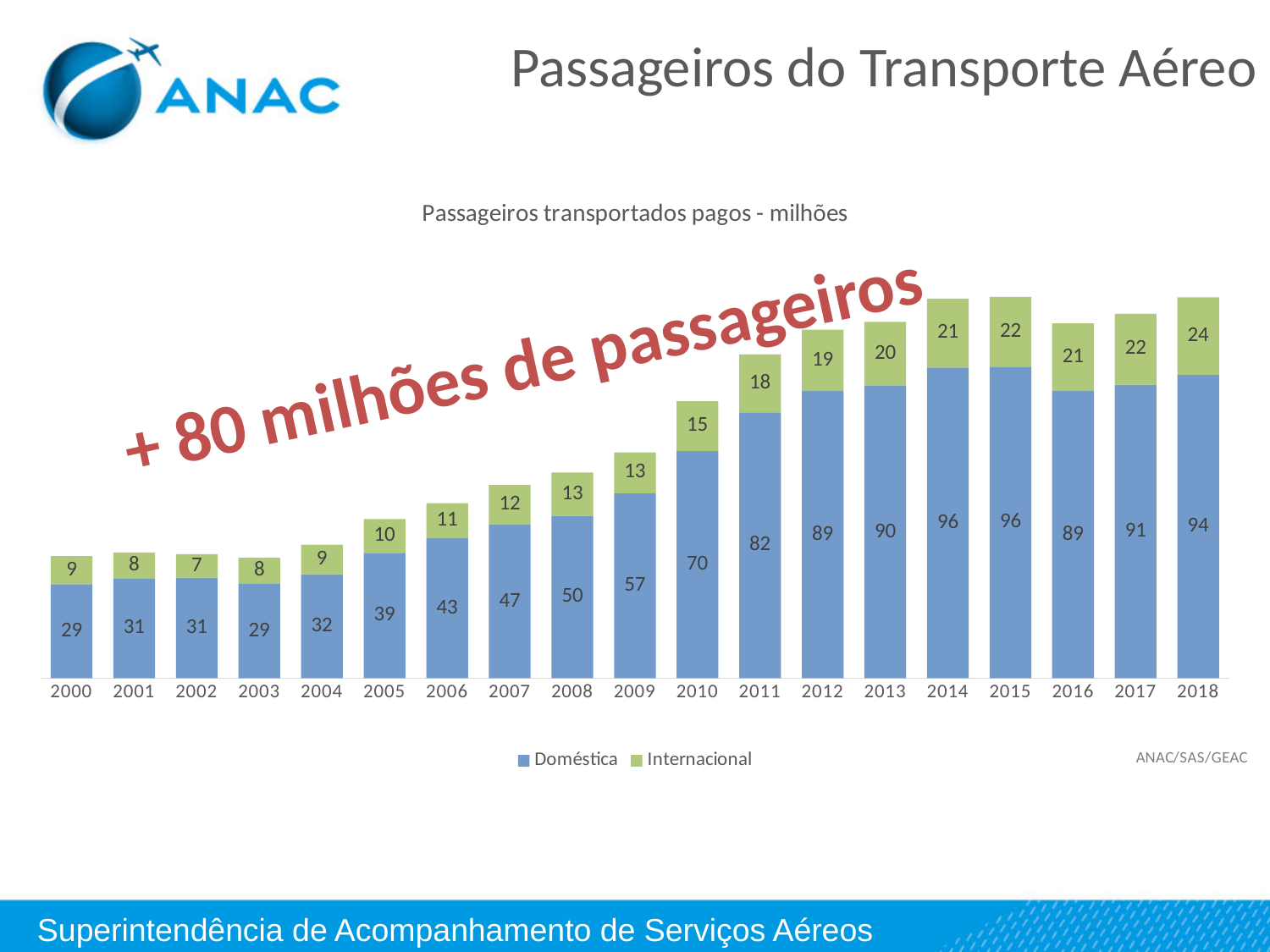

Passageiros do Transporte Aéreo

### Chart: Passageiros transportados pagos - milhões

| Category | Doméstica | Internacional |
|---|---|---|
| 2000 | 29.045974 | 8.671986 |
| 2001 | 30.823111 | 7.916676 |
| 2002 | 31.018823 | 7.267588 |
| 2003 | 29.113657 | 8.088652 |
| 2004 | 32.073827 | 9.140558 |
| 2005 | 38.719836 | 10.403835 |
| 2006 | 43.191198 | 10.820989 |
| 2007 | 47.365946 | 12.310282 |
| 2008 | 50.121267 | 13.40056 |
| 2009 | 57.123672 | 12.601853 |
| 2010 | 70.148029 | 15.371053 |
| 2011 | 82.072795 | 17.884288 |
| 2012 | 88.688896 | 18.945951 |
| 2013 | 90.239471 | 19.785492 |
| 2014 | 95.913262 | 21.302022 |
| 2015 | 96.180343 | 21.568211 |
| 2016 | 88.680274 | 20.914827 |
| 2017 | 90.626532 | 21.888592 |
| 2018 | 93.648821 | 23.956424 |
+ 80 milhões de passageiros
Superintendência de Acompanhamento de Serviços Aéreos